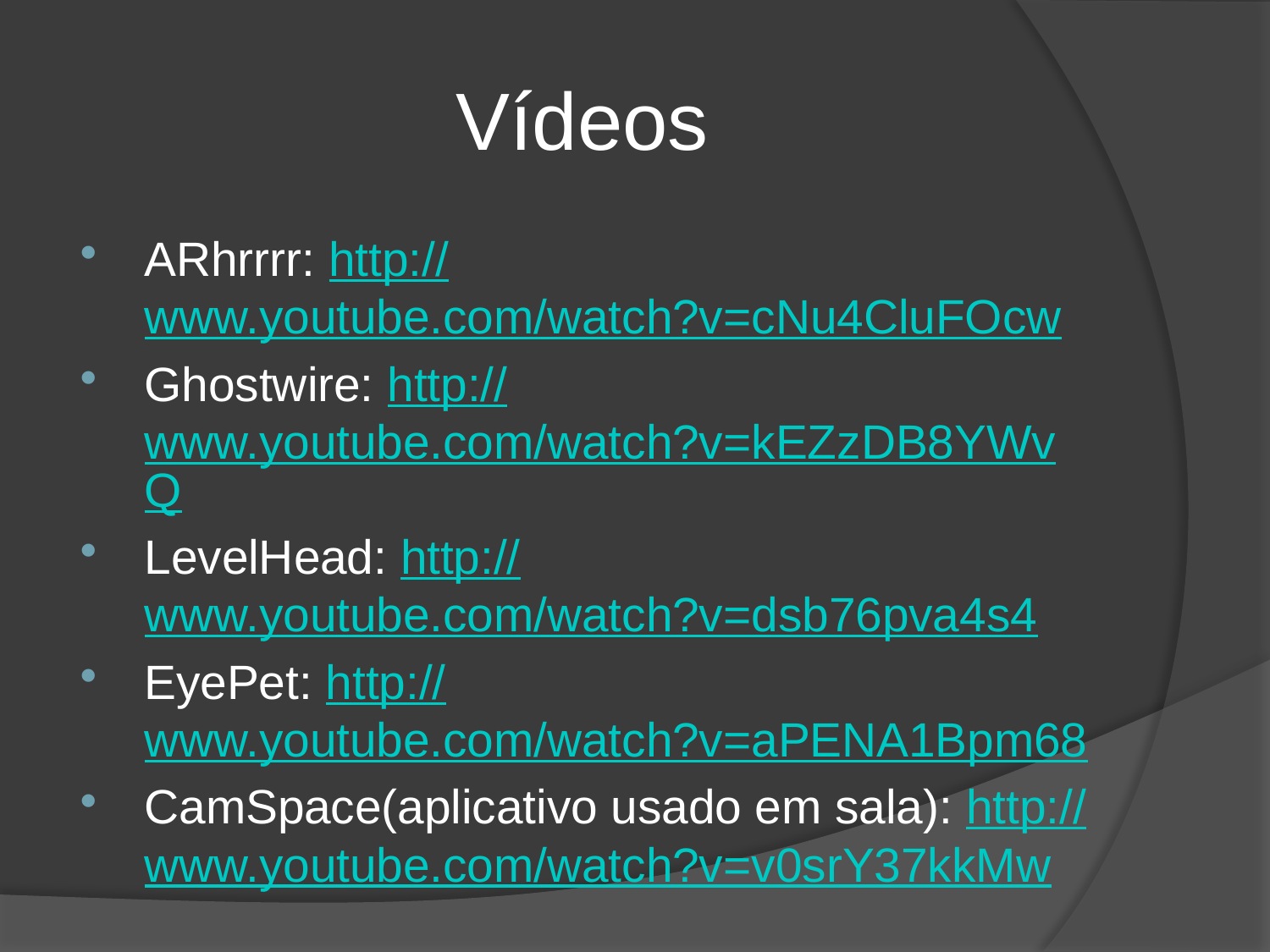

# Vídeos
ARhrrrr: http://www.youtube.com/watch?v=cNu4CluFOcw
Ghostwire: http://www.youtube.com/watch?v=kEZzDB8YWvQ
LevelHead: http://www.youtube.com/watch?v=dsb76pva4s4
EyePet: http://www.youtube.com/watch?v=aPENA1Bpm68
CamSpace(aplicativo usado em sala): http://www.youtube.com/watch?v=v0srY37kkMw